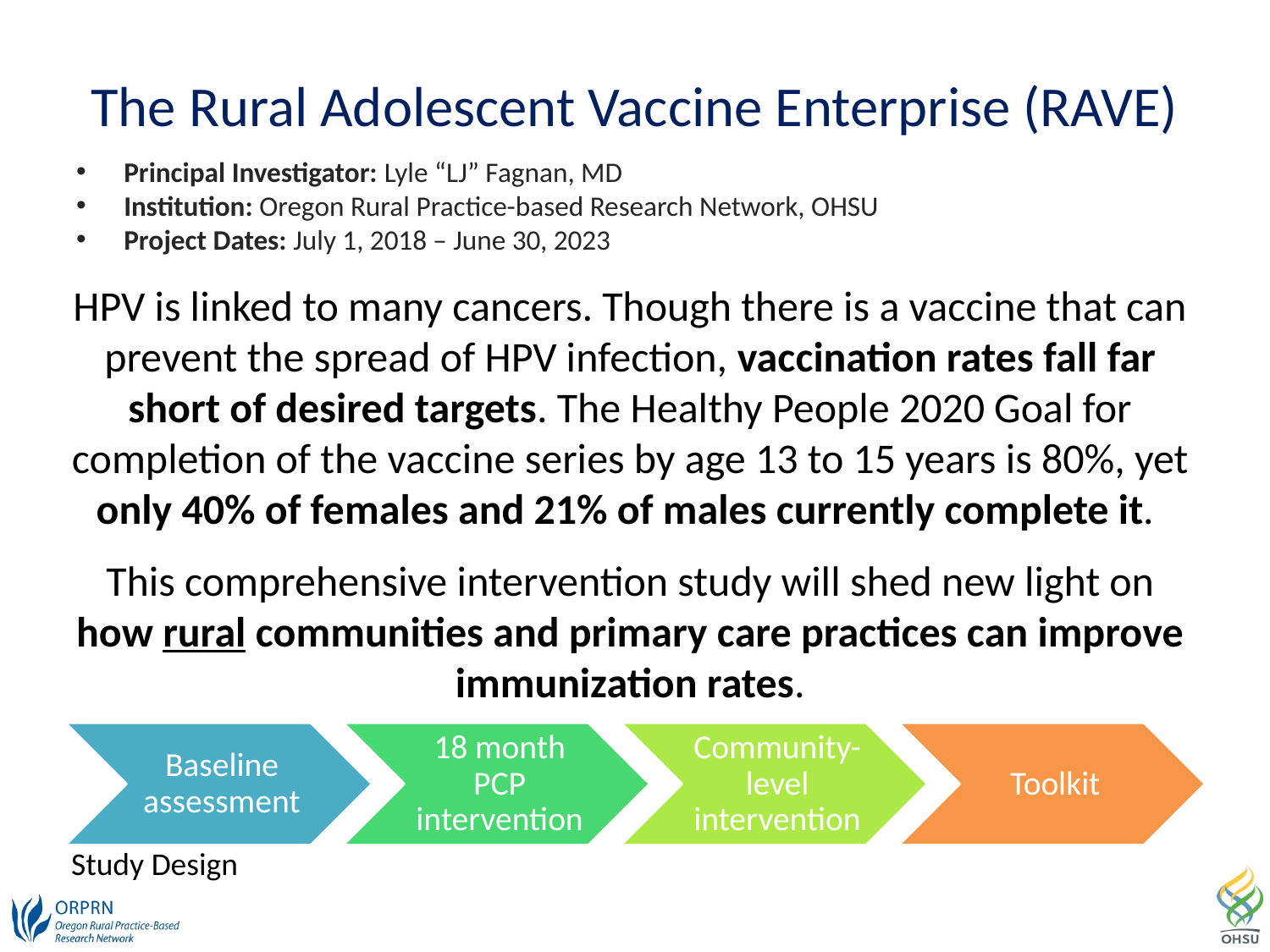

# The Rural Adolescent Vaccine Enterprise (RAVE)
Principal Investigator: Lyle “LJ” Fagnan, MD
Institution: Oregon Rural Practice-based Research Network, OHSU
Project Dates: July 1, 2018 – June 30, 2023

HPV is linked to many cancers. Though there is a vaccine that can prevent the spread of HPV infection, vaccination rates fall far short of desired targets. The Healthy People 2020 Goal for completion of the vaccine series by age 13 to 15 years is 80%, yet only 40% of females and 21% of males currently complete it.

This comprehensive intervention study will shed new light on how rural communities and primary care practices can improve immunization rates.
Baseline assessment
18 month PCP intervention
Community-level intervention
Toolkit
Study Design